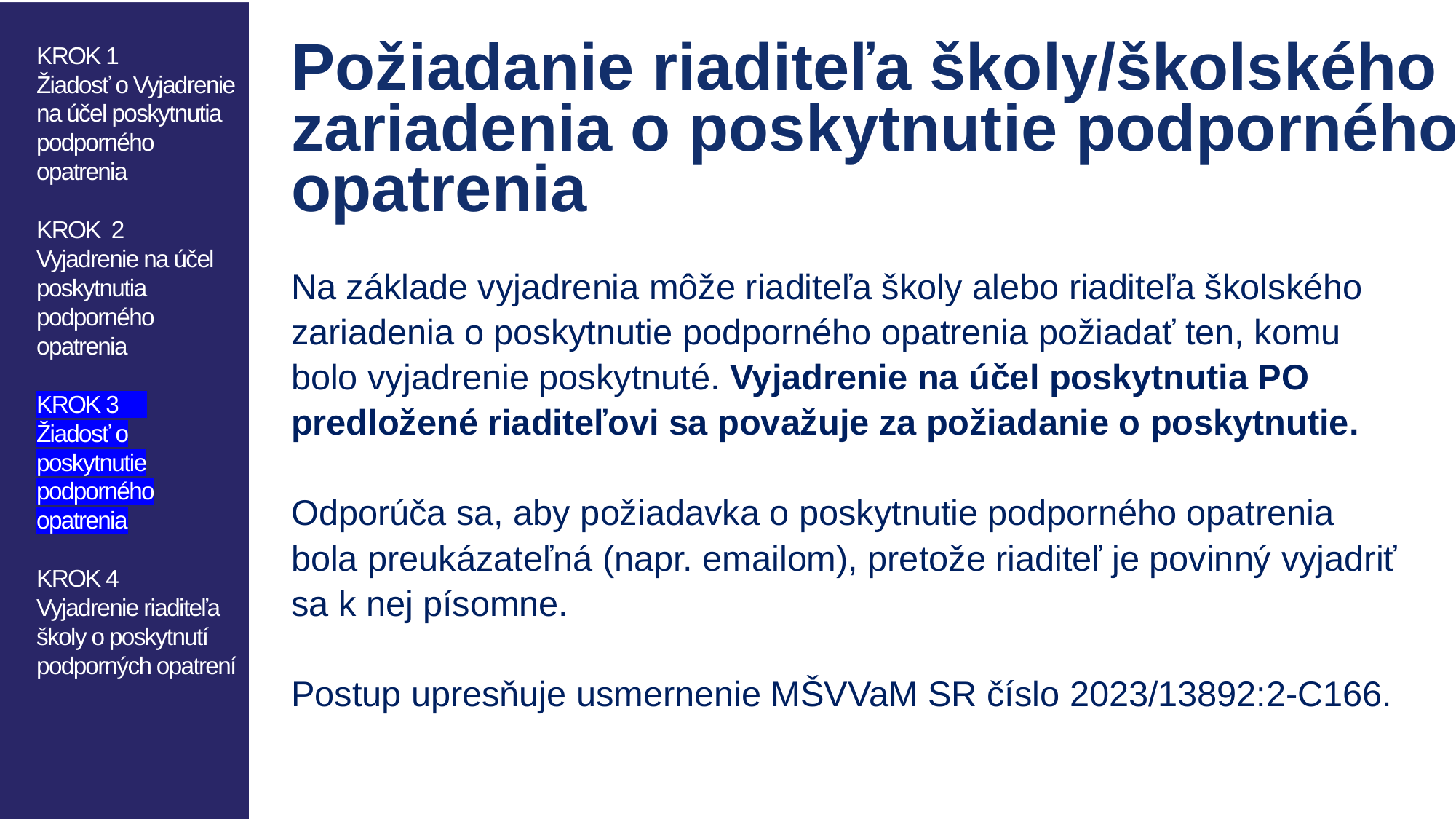

KROK 1
Žiadosť o Vyjadrenie na účel poskytnutia podporného opatrenia

KROK  2
Vyjadrenie na účel poskytnutia podporného opatrenia

KROK 3
Žiadosť o poskytnutie podporného opatrenia

KROK 4
Vyjadrenie riaditeľa školy o poskytnutí podporných opatrení

Požiadanie riaditeľa školy/školského zariadenia o poskytnutie podporného opatrenia
Na základe vyjadrenia môže riaditeľa školy alebo riaditeľa školského zariadenia o poskytnutie podporného opatrenia požiadať ten, komu bolo vyjadrenie poskytnuté. Vyjadrenie na účel poskytnutia PO predložené riaditeľovi sa považuje za požiadanie o poskytnutie.

Odporúča sa, aby požiadavka o poskytnutie podporného opatrenia bola preukázateľná (napr. emailom), pretože riaditeľ je povinný vyjadriť sa k nej písomne.

Postup upresňuje usmernenie MŠVVaM SR číslo 2023/13892:2-C166.